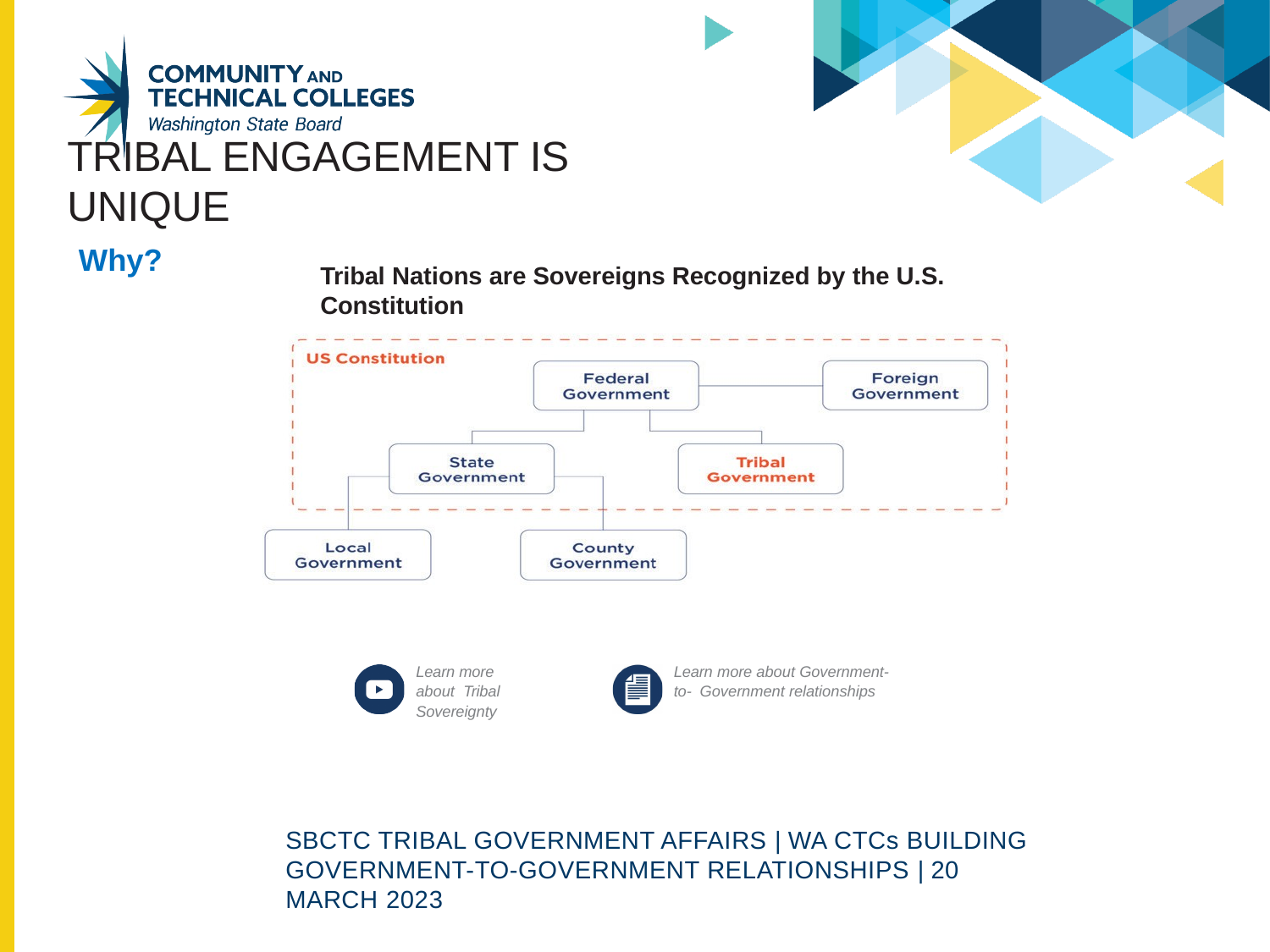

# Tribal Engagement is Unique
Why?
Tribal Nations are Sovereigns Recognized by the U.S. Constitution

Learn more about  Tribal Sovereignty
Learn more about Government-to-  Government relationships

SBCTC TRIBAL GOVERNMENT AFFAIRS | WA CTCs BUILDING GOVERNMENT-TO-GOVERNMENT RELATIONSHIPS | 20 MARCH 2023